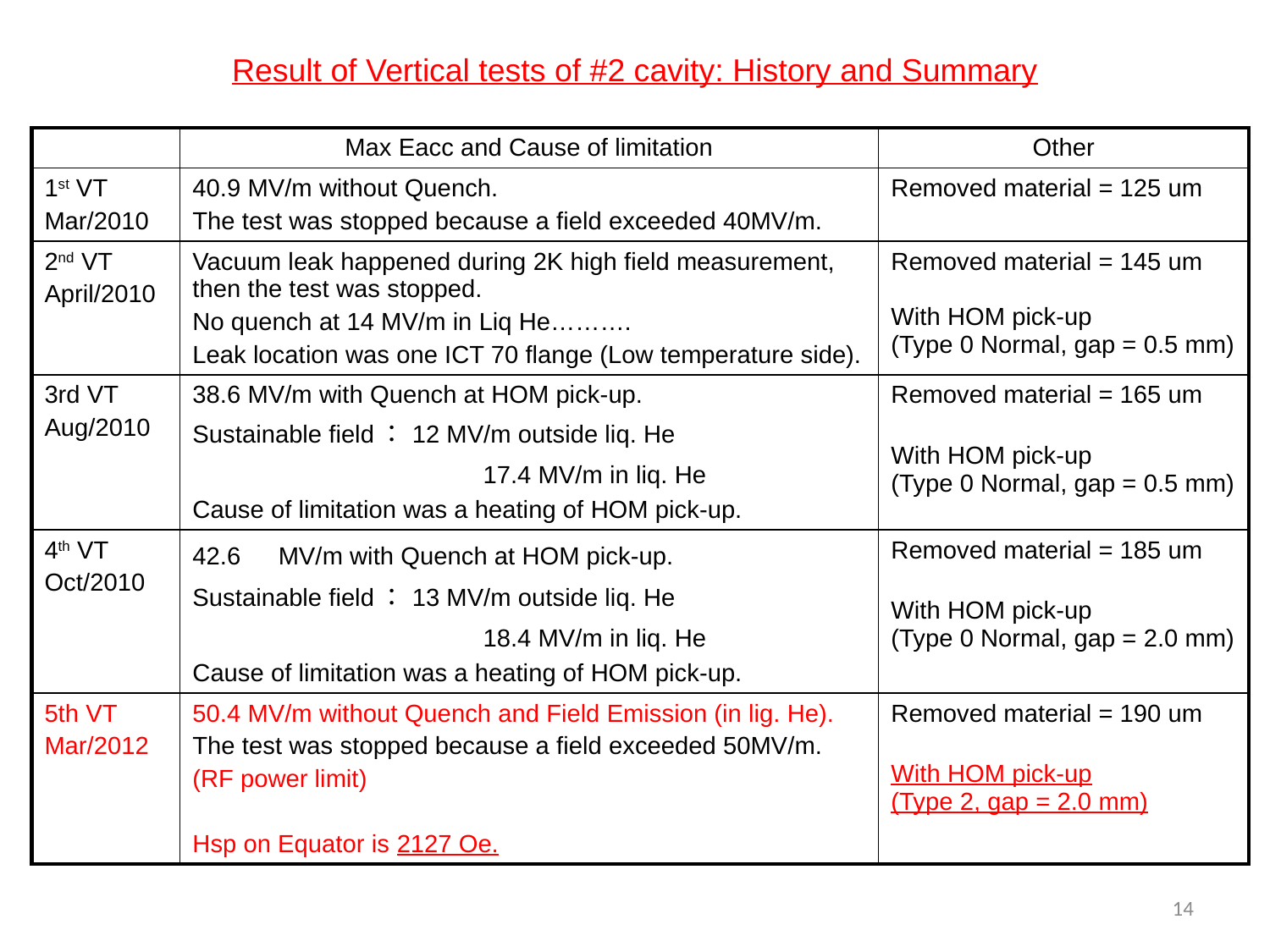

Result of Vertical tests of #2 cavity: History and Summary
|  | Max Eacc and Cause of limitation | Other |
| --- | --- | --- |
| 1st VT Mar/2010 | 40.9 MV/m without Quench. The test was stopped because a field exceeded 40MV/m. | Removed material = 125 um |
| 2nd VT April/2010 | Vacuum leak happened during 2K high field measurement, then the test was stopped. No quench at 14 MV/m in Liq He………. Leak location was one ICT 70 flange (Low temperature side). | Removed material = 145 um With HOM pick-up (Type 0 Normal, gap = 0.5 mm) |
| 3rd VT Aug/2010 | 38.6 MV/m with Quench at HOM pick-up. Sustainable field：12 MV/m outside liq. He 　　　　　　　　　　 　 17.4 MV/m in liq. He Cause of limitation was a heating of HOM pick-up. | Removed material = 165 um With HOM pick-up (Type 0 Normal, gap = 0.5 mm) |
| 4th VT Oct/2010 | 42.6　MV/m with Quench at HOM pick-up. Sustainable field：13 MV/m outside liq. He 　　　　　　　　　　　 18.4 MV/m in liq. He Cause of limitation was a heating of HOM pick-up. | Removed material = 185 um With HOM pick-up (Type 0 Normal, gap = 2.0 mm) |
| 5th VT Mar/2012 | 50.4 MV/m without Quench and Field Emission (in lig. He). The test was stopped because a field exceeded 50MV/m. (RF power limit) Hsp on Equator is 2127 Oe. | Removed material = 190 um With HOM pick-up (Type 2, gap = 2.0 mm) |
14